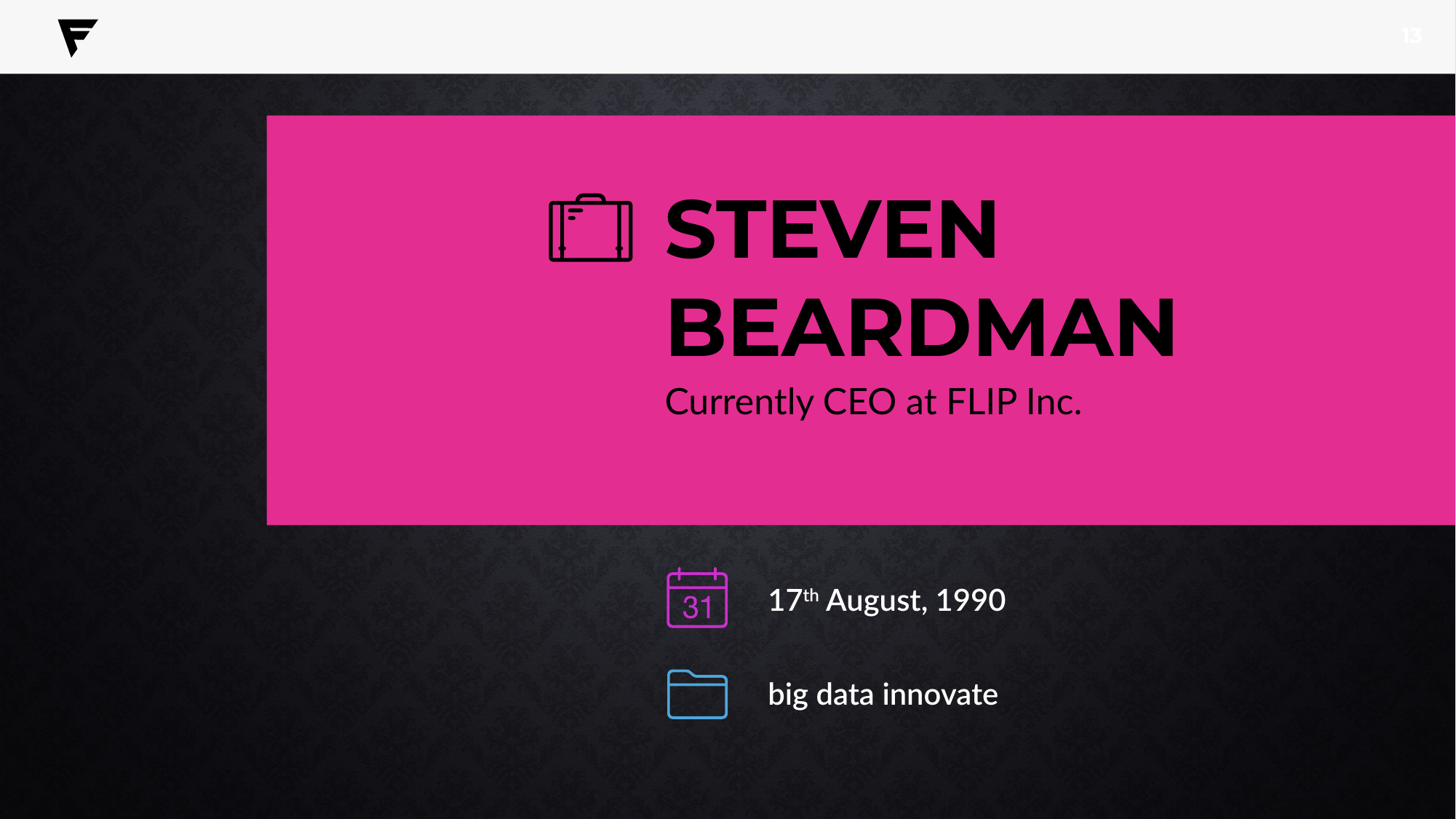

13

STEVEN BEARDMAN
Currently CEO at FLIP Inc.

17th August, 1990

big data innovate